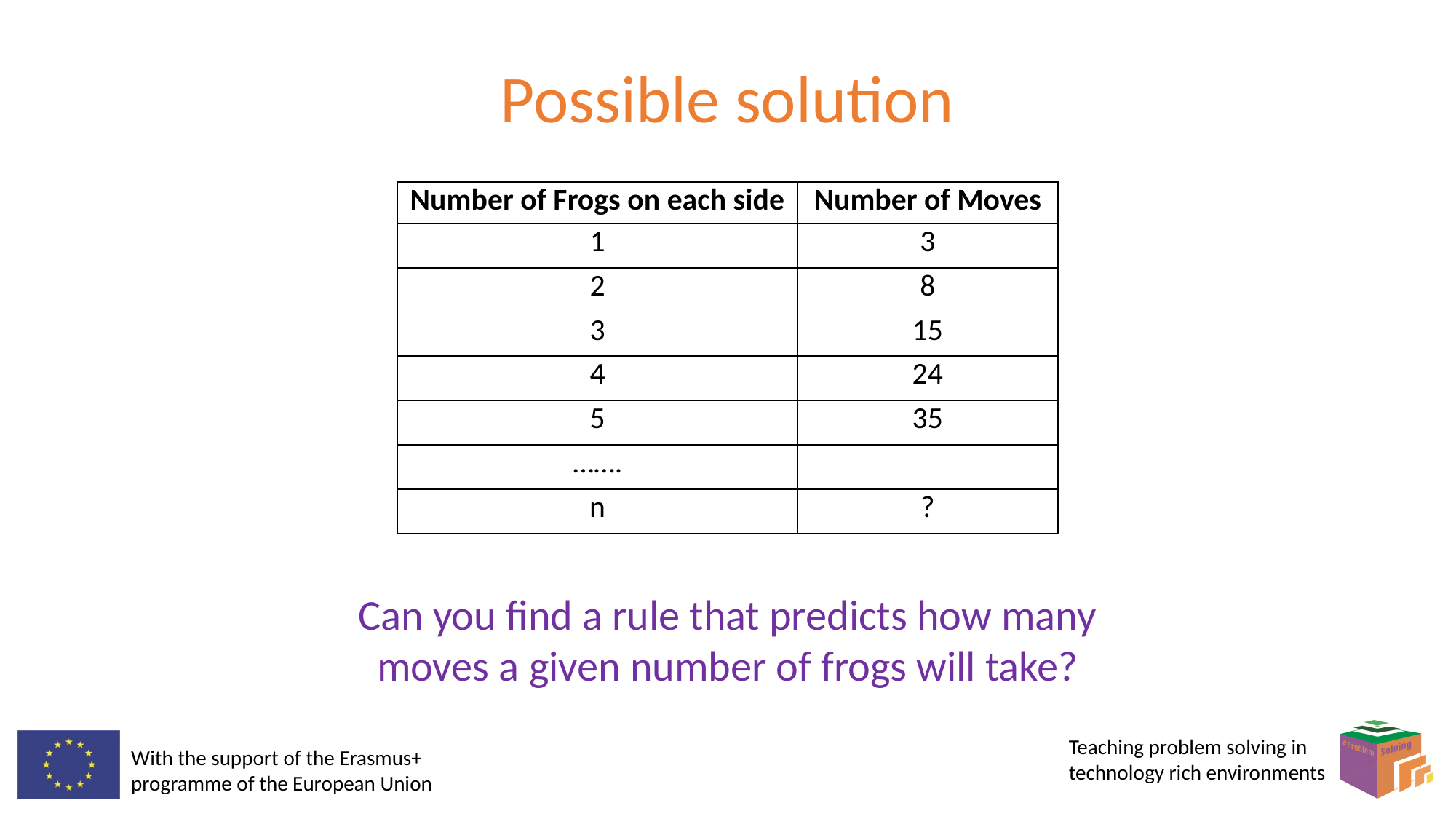

# Possible solution
| Number of Frogs on each side | Number of Moves |
| --- | --- |
| 1 | 3 |
| 2 | 8 |
| 3 | 15 |
| 4 | 24 |
| 5 | 35 |
| ……. |  |
| n | ? |
Can you find a rule that predicts how many moves a given number of frogs will take?